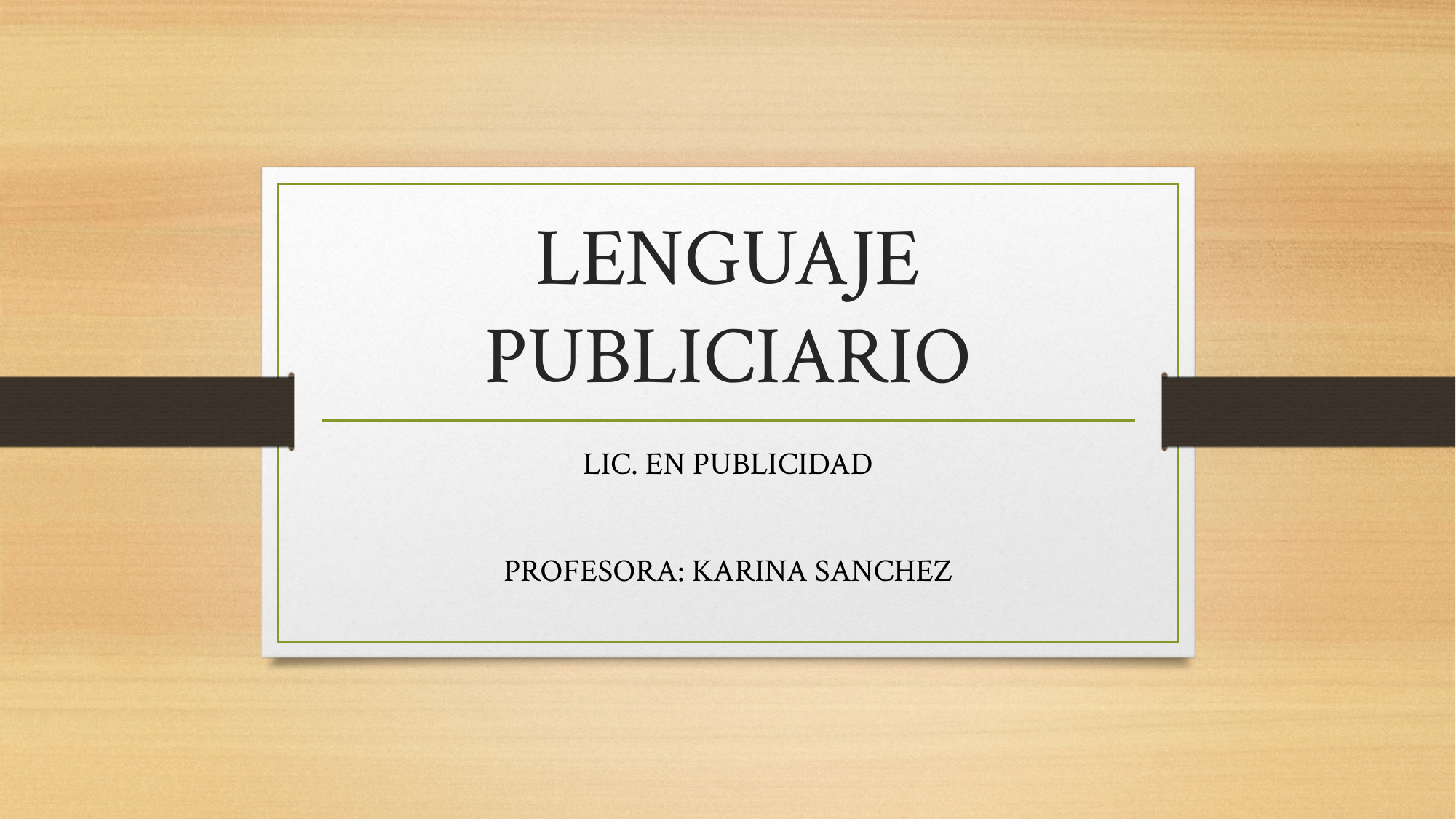

# LENGUAJE PUBLICIARIO
LIC. EN PUBLICIDAD

PROFESORA: KARINA SANCHEZ